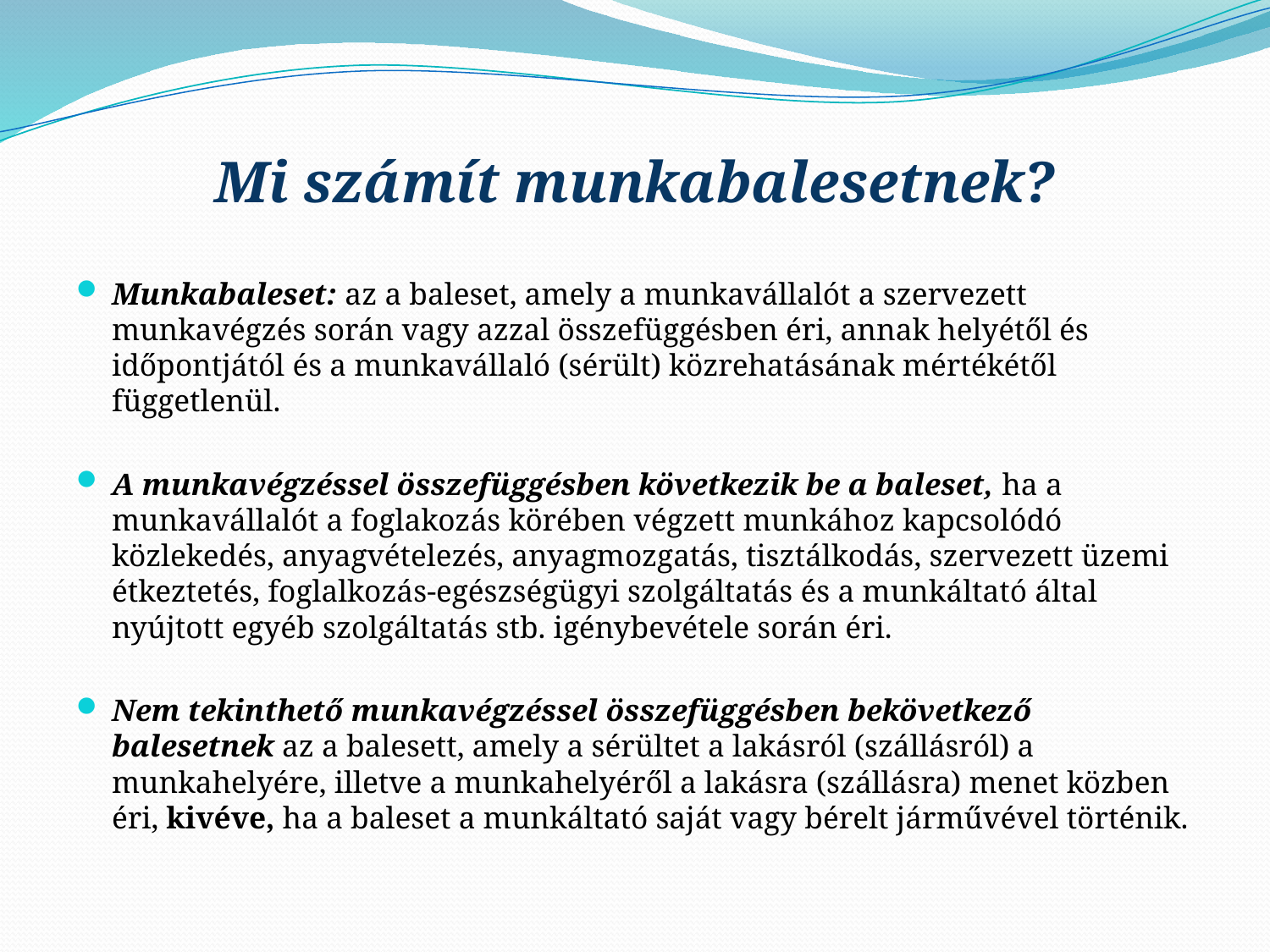

# Mi számít munkabalesetnek?
Munkabaleset: az a baleset, amely a munkavállalót a szervezett munkavégzés során vagy azzal összefüggésben éri, annak helyétől és időpontjától és a munkavállaló (sérült) közrehatásának mértékétől függetlenül.

A munkavégzéssel összefüggésben következik be a baleset, ha a munkavállalót a foglakozás körében végzett munkához kapcsolódó közlekedés, anyagvételezés, anyagmozgatás, tisztálkodás, szervezett üzemi étkeztetés, foglalkozás-egészségügyi szolgáltatás és a munkáltató által nyújtott egyéb szolgáltatás stb. igénybevétele során éri.

Nem tekinthető munkavégzéssel összefüggésben bekövetkező balesetnek az a balesett, amely a sérültet a lakásról (szállásról) a munkahelyére, illetve a munkahelyéről a lakásra (szállásra) menet közben éri, kivéve, ha a baleset a munkáltató saját vagy bérelt járművével történik.